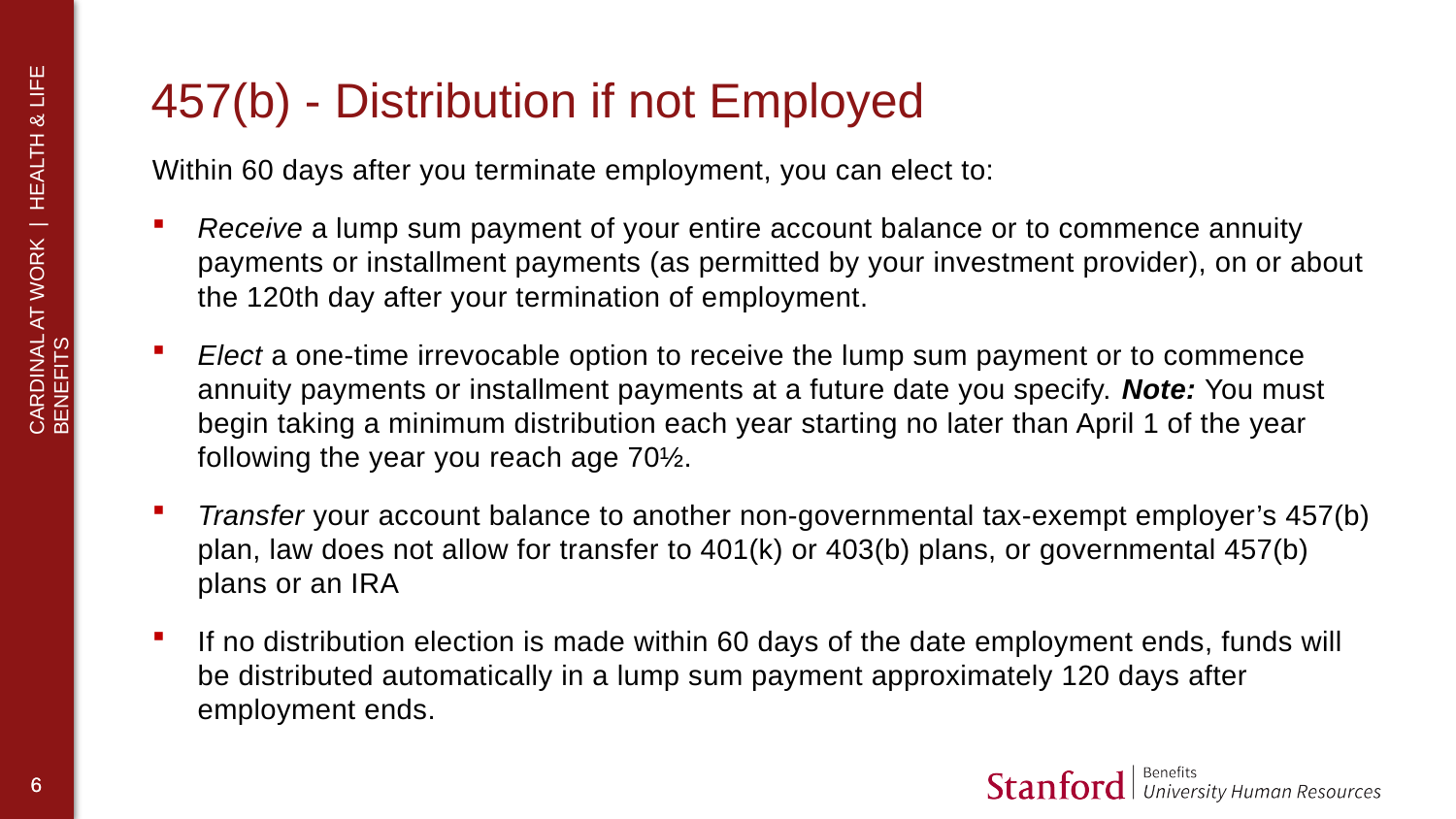

# 457(b) - Distribution if not Employed
Within 60 days after you terminate employment, you can elect to:
Receive a lump sum payment of your entire account balance or to commence annuity payments or installment payments (as permitted by your investment provider), on or about the 120th day after your termination of employment.
Elect a one‐time irrevocable option to receive the lump sum payment or to commence annuity payments or installment payments at a future date you specify. Note: You must begin taking a minimum distribution each year starting no later than April 1 of the year following the year you reach age 70½.
Transfer your account balance to another non-governmental tax-exempt employer’s 457(b) plan, law does not allow for transfer to 401(k) or 403(b) plans, or governmental 457(b) plans or an IRA
If no distribution election is made within 60 days of the date employment ends, funds will be distributed automatically in a lump sum payment approximately 120 days after employment ends.